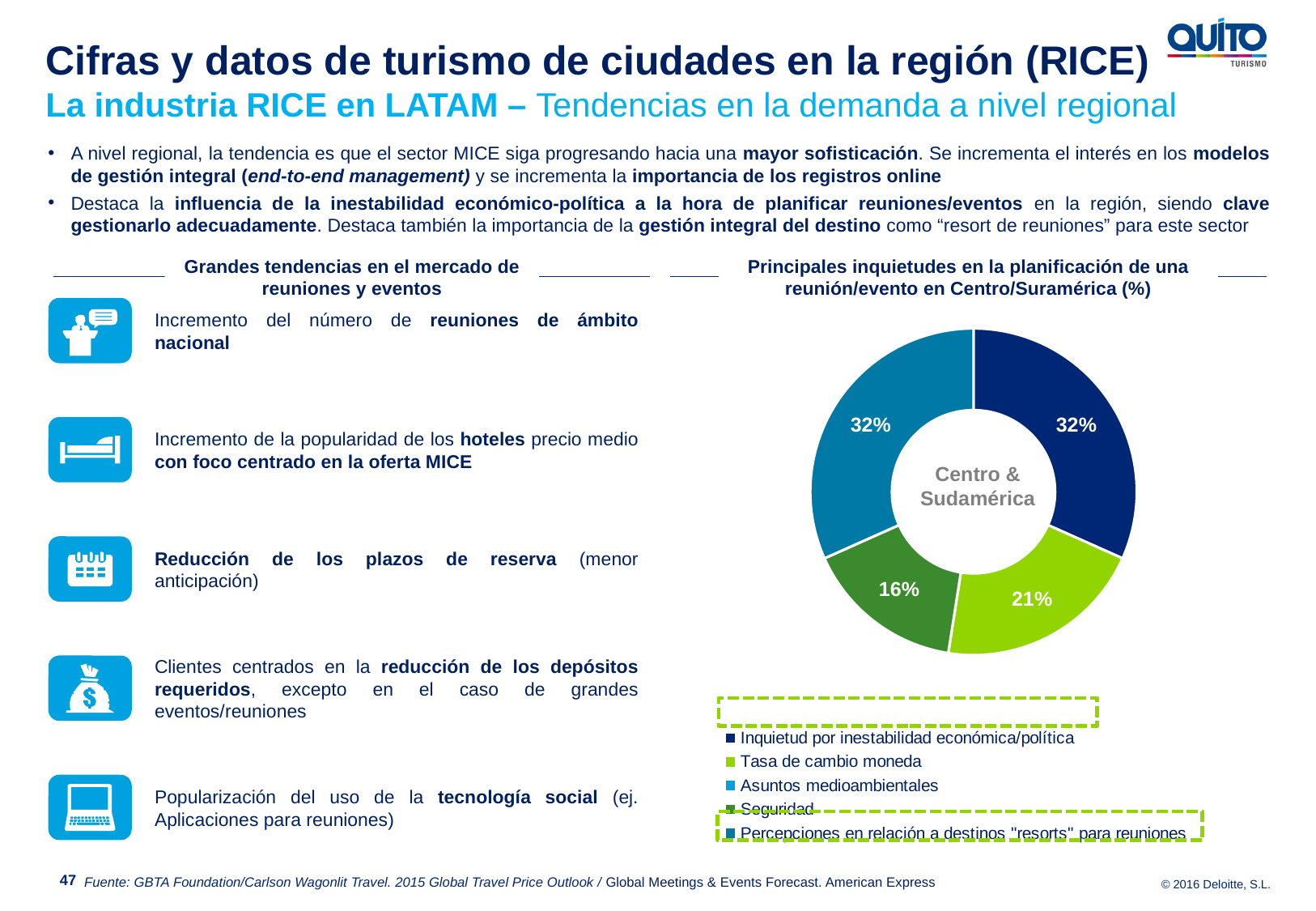

Cifras y datos de turismo de ciudades en la región (RICE)
La industria RICE en LATAM – Tendencias en la demanda a nivel regional
A nivel regional, la tendencia es que el sector MICE siga progresando hacia una mayor sofisticación. Se incrementa el interés en los modelos de gestión integral (end-to-end management) y se incrementa la importancia de los registros online
Destaca la influencia de la inestabilidad económico-política a la hora de planificar reuniones/eventos en la región, siendo clave gestionarlo adecuadamente. Destaca también la importancia de la gestión integral del destino como “resort de reuniones” para este sector
Grandes tendencias en el mercado de reuniones y eventos
Principales inquietudes en la planificación de una reunión/evento en Centro/Suramérica (%)

Incremento del número de reuniones de ámbito nacional

### Chart

| Category | Column1 |
|---|---|
| Inquietud por inestabilidad económica/política | 0.32 |
| Tasa de cambio moneda | 0.21 |
| Asuntos medioambientales | 0.0 |
| Seguridad | 0.16 |
| Percepciones en relación a destinos "resorts" para reuniones | 0.32 |
Incremento de la popularidad de los hoteles precio medio con foco centrado en la oferta MICE

Centro & Sudamérica

Reducción de los plazos de reserva (menor anticipación)

Clientes centrados en la reducción de los depósitos requeridos, excepto en el caso de grandes eventos/reuniones

Popularización del uso de la tecnología social (ej. Aplicaciones para reuniones)

47
Fuente: GBTA Foundation/Carlson Wagonlit Travel. 2015 Global Travel Price Outlook / Global Meetings & Events Forecast. American Express